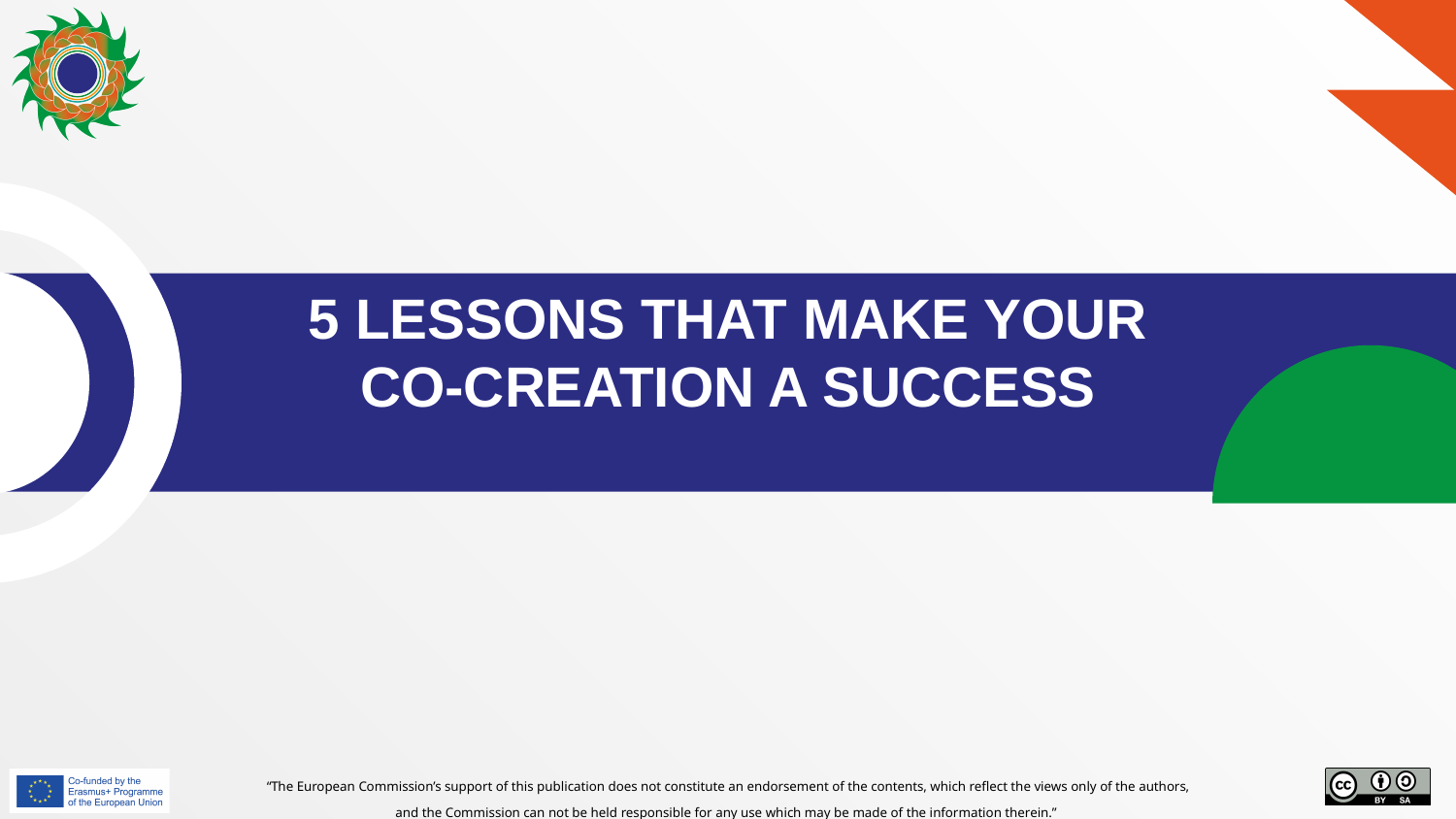

5 LESSONS THAT MAKE YOUR CO-CREATION A SUCCESS